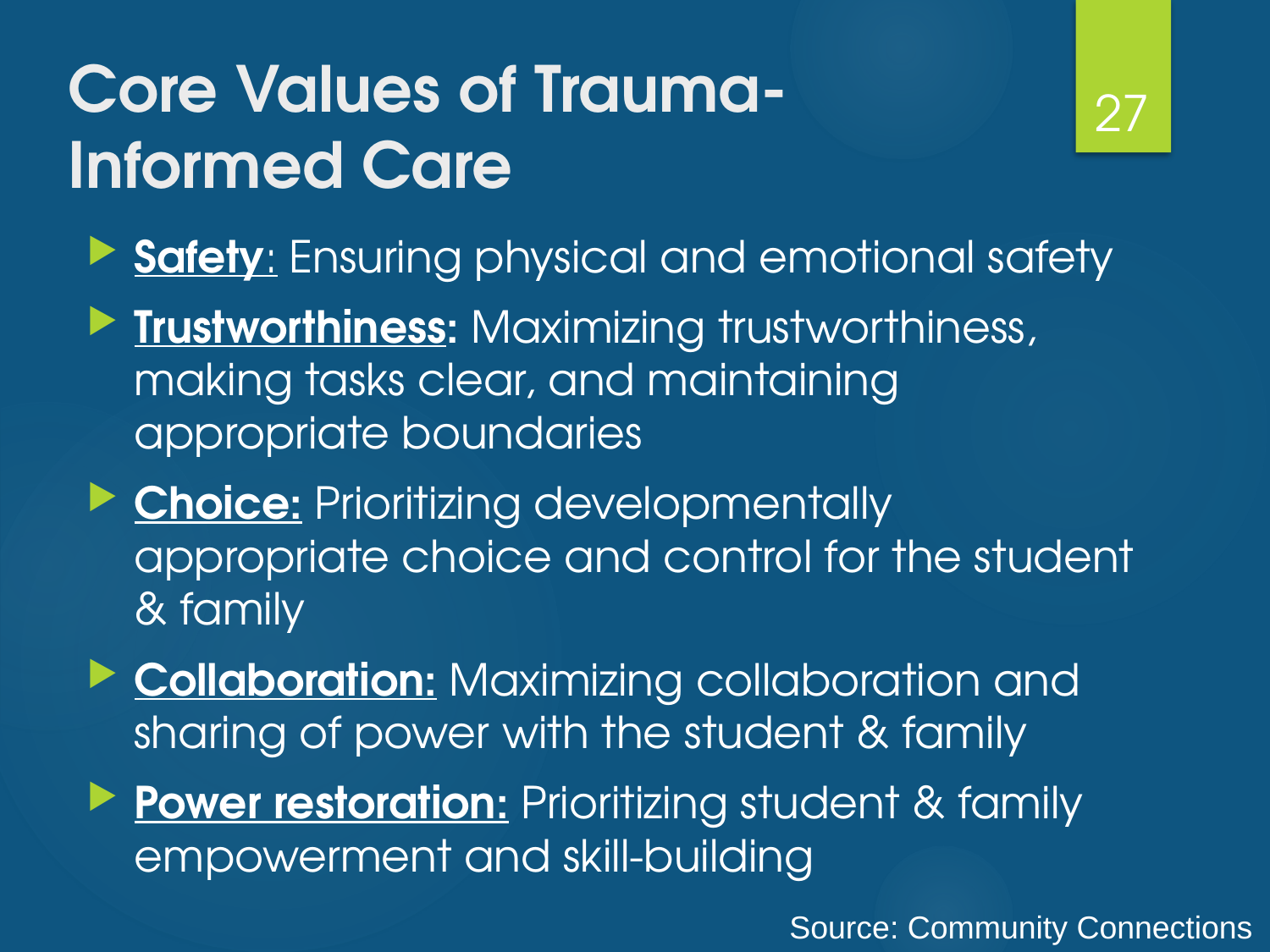

27
# Core Values of Trauma- Informed Care
Safety: Ensuring physical and emotional safety
Trustworthiness: Maximizing trustworthiness, making tasks clear, and maintaining appropriate boundaries
Choice: Prioritizing developmentally appropriate choice and control for the student & family
Collaboration: Maximizing collaboration and sharing of power with the student & family
Power restoration: Prioritizing student & family empowerment and skill-building
Source: Community Connections